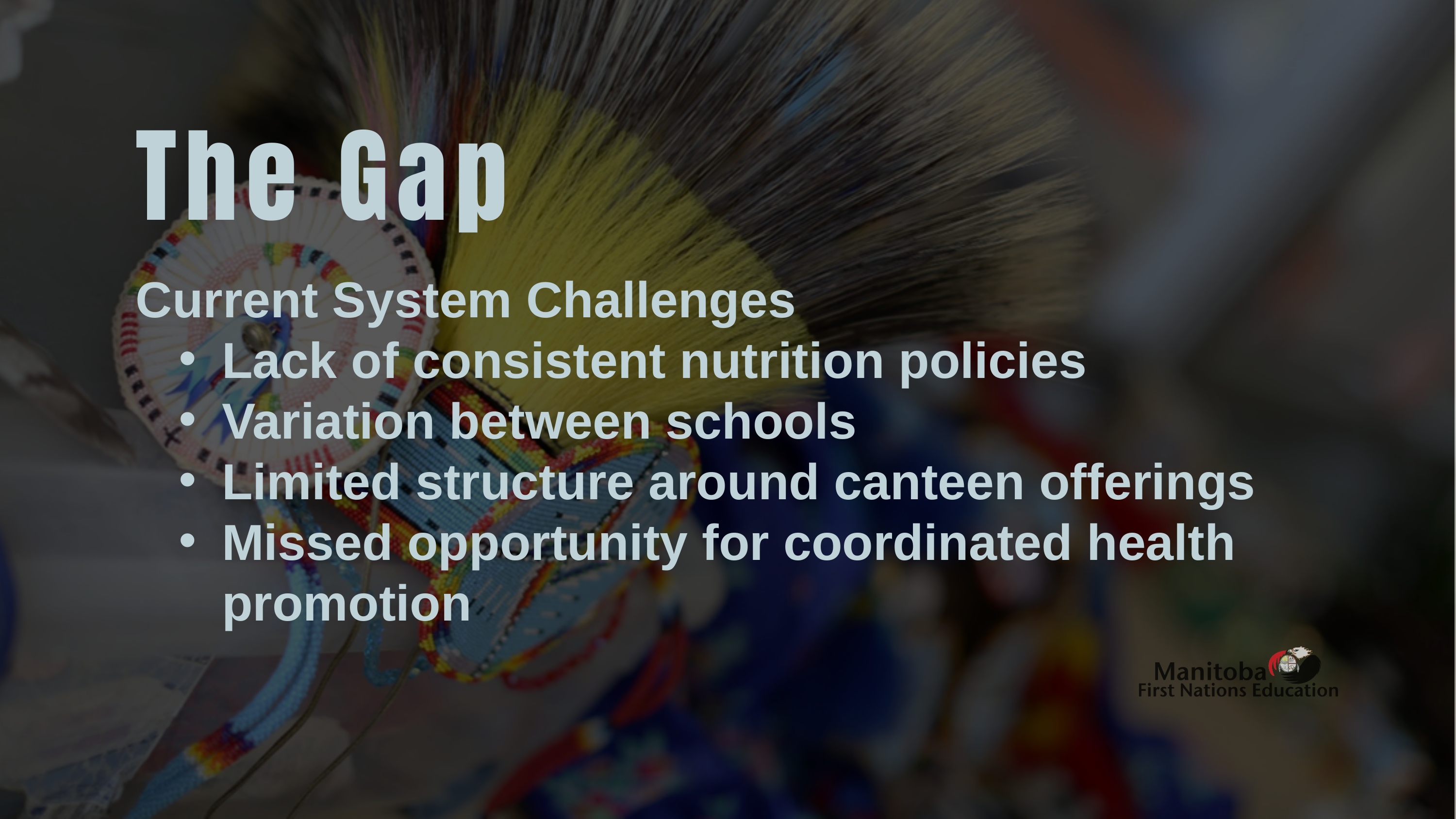

The Gap

Current System Challenges
Lack of consistent nutrition policies
Variation between schools
Limited structure around canteen offerings
Missed opportunity for coordinated health promotion